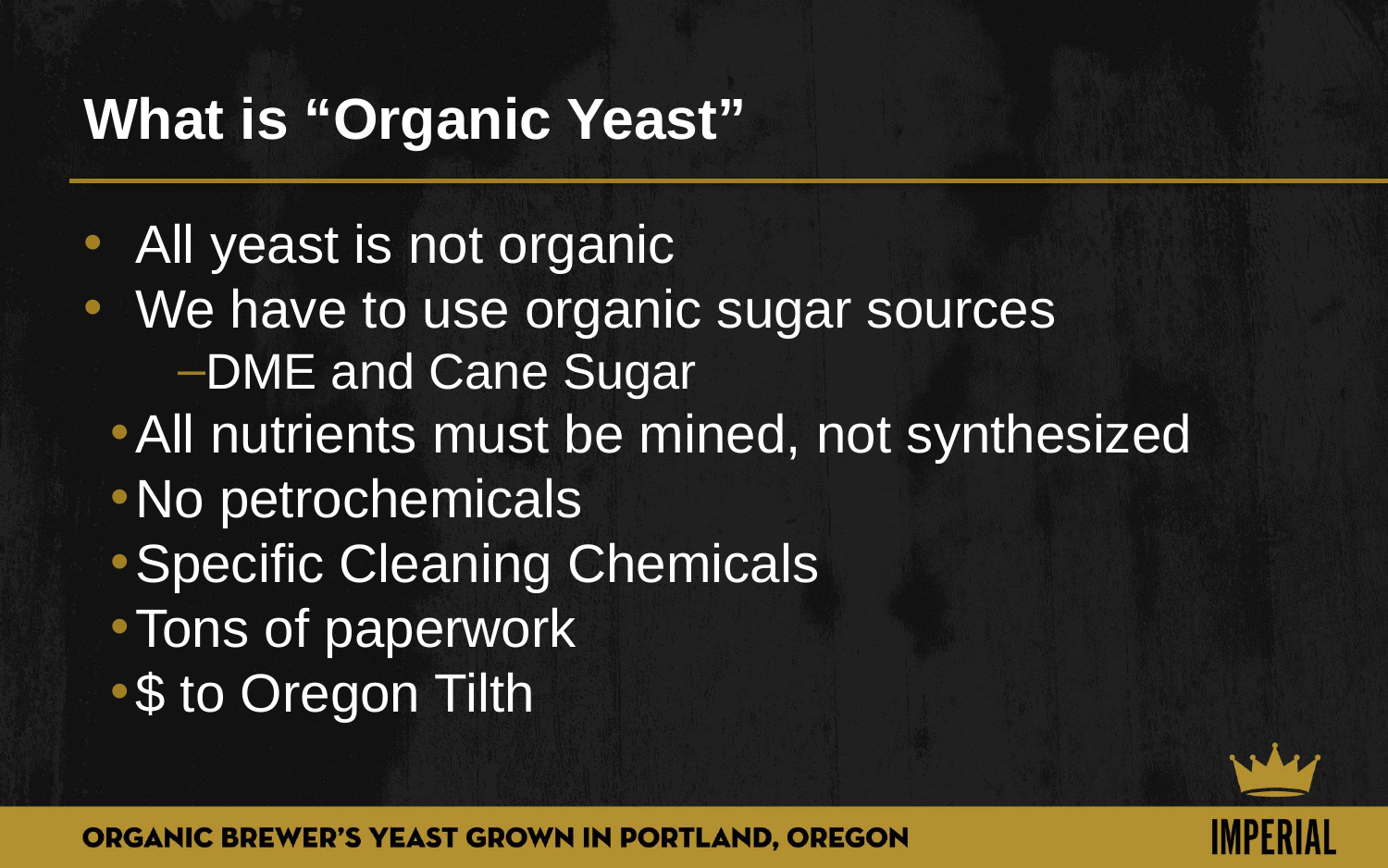

# What is “Organic Yeast”
All yeast is not organic
We have to use organic sugar sources
DME and Cane Sugar
All nutrients must be mined, not synthesized
No petrochemicals
Specific Cleaning Chemicals
Tons of paperwork
$ to Oregon Tilth